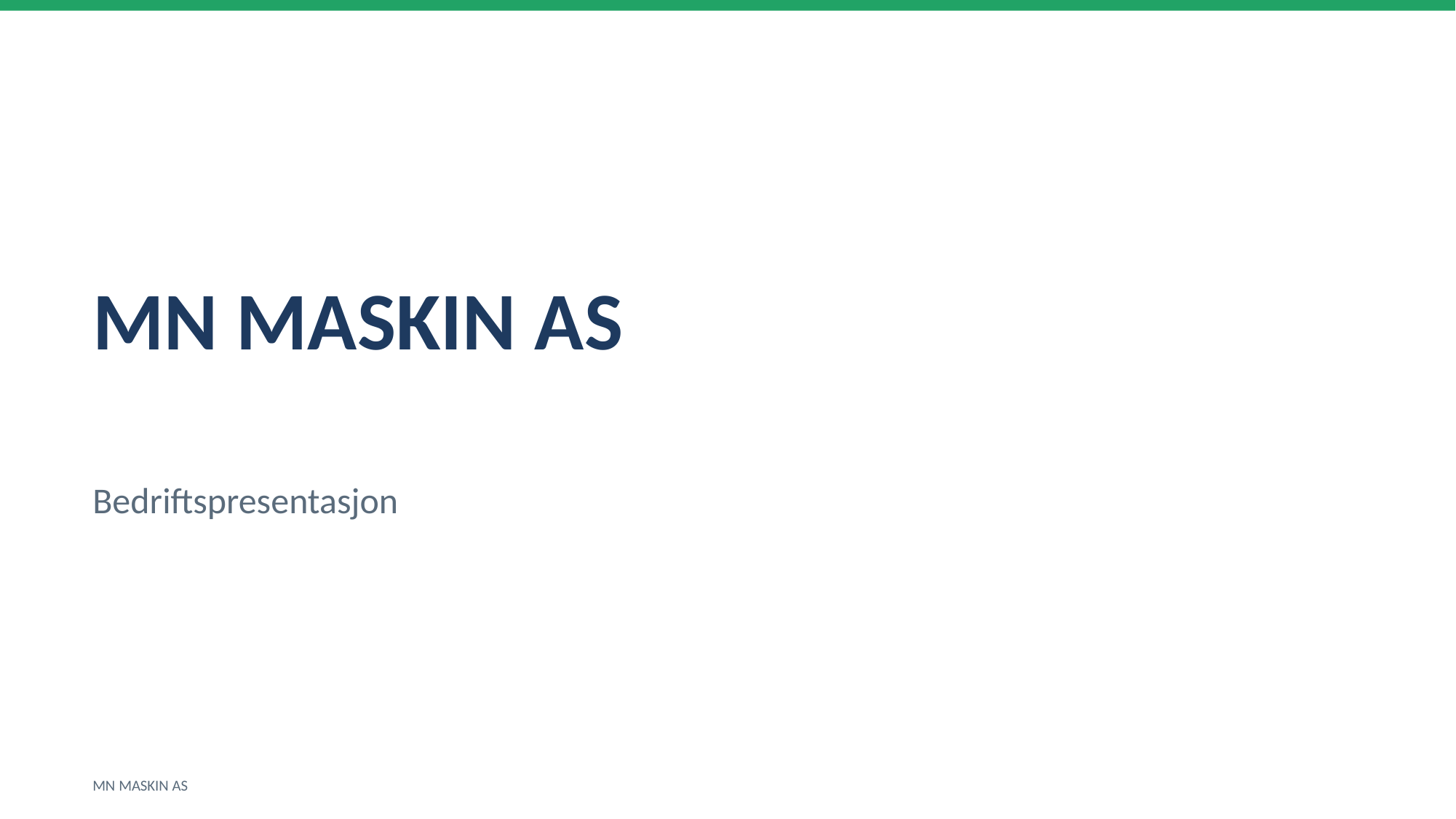

MN MASKIN AS
Bedriftspresentasjon
MN MASKIN AS